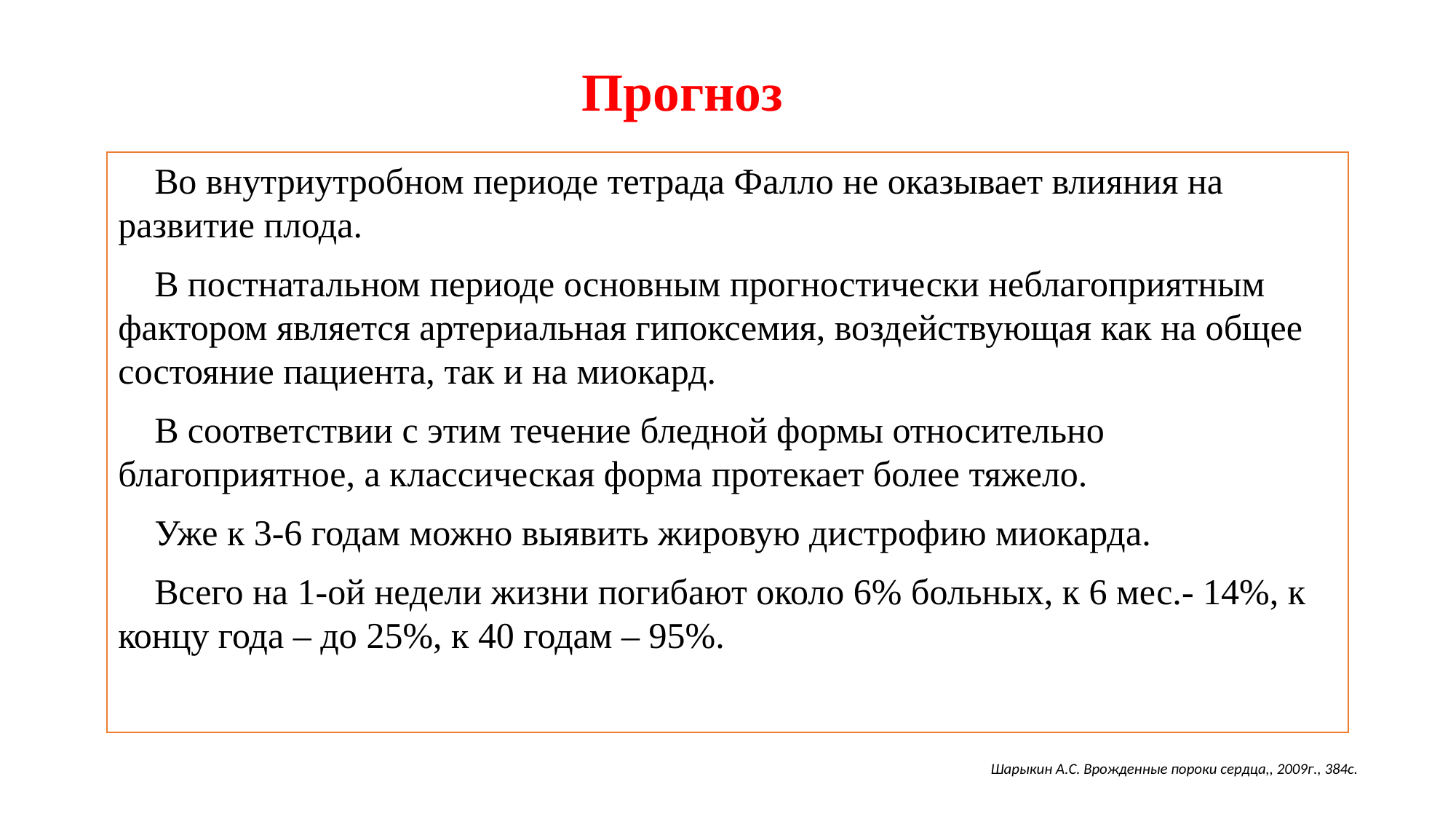

# Прогноз
    Во внутриутробном периоде тетрада Фалло не оказывает влияния на развитие плода.
    В постнатальном периоде основным прогностически неблагоприятным фактором является артериальная гипоксемия, воздействующая как на общее состояние пациента, так и на миокард.
    В соответствии с этим течение бледной формы относительно благоприятное, а классическая форма протекает более тяжело.
    Уже к 3-6 годам можно выявить жировую дистрофию миокарда.
    Всего на 1-ой недели жизни погибают около 6% больных, к 6 мес.- 14%, к концу года – до 25%, к 40 годам – 95%.
Шарыкин А.С. Врожденные пороки сердца,, 2009г., 384с.